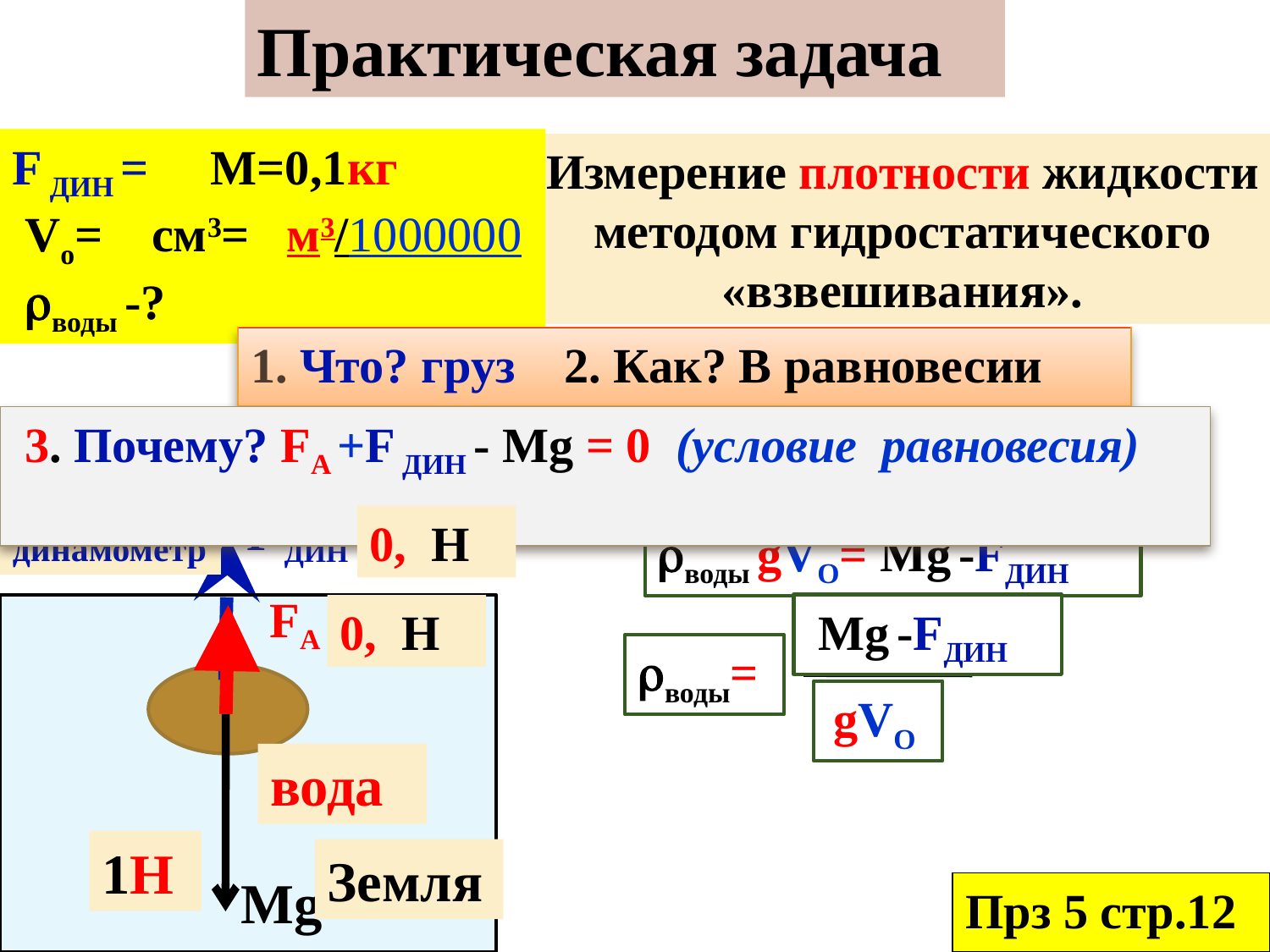

Практическая задача
F дин =     M=0,1кг
 Vо=    см3=   м3/1000000
 ρводы -?
Измерение плотности жидкости методом гидростатического «взвешивания».
1. Что? груз    2. Как? В равновесии

 3. Почему? FA +F дин - Mg = 0  (условие  равновесия)
F дин
0,  Н
ρводы gVО= Mg -Fдин
динамометр
FA
 Mg -Fдин

0,  Н
ρводы=

 gVО
вода
1Н
Земля
Mg
Прз 5 стр.12